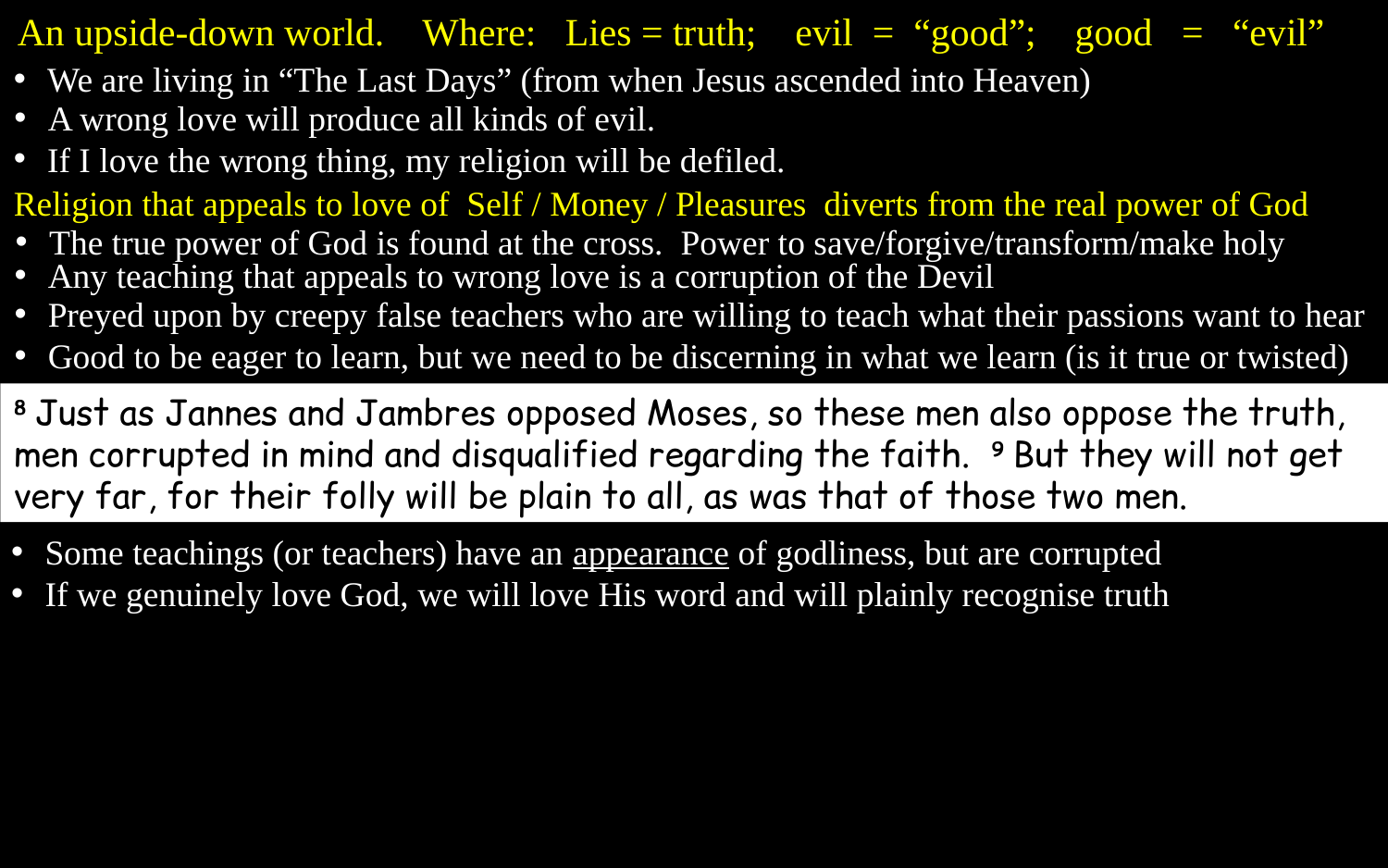

An upside-down world.    Where:   Lies = truth;    evil  =  “good”;    good   =   “evil”
We are living in “The Last Days” (from when Jesus ascended into Heaven)
A wrong love will produce all kinds of evil.
If I love the wrong thing, my religion will be defiled.
Religion that appeals to love of  Self / Money / Pleasures  diverts from the real power of God
The true power of God is found at the cross.  Power to save/forgive/transform/make holy
Any teaching that appeals to wrong love is a corruption of the Devil
Preyed upon by creepy false teachers who are willing to teach what their passions want to hear
Good to be eager to learn, but we need to be discerning in what we learn (is it true or twisted)
8 Just as Jannes and Jambres opposed Moses, so these men also oppose the truth, men corrupted in mind and disqualified regarding the faith.  9 But they will not get very far, for their folly will be plain to all, as was that of those two men.
Some teachings (or teachers) have an appearance of godliness, but are corrupted
If we genuinely love God, we will love His word and will plainly recognise truth